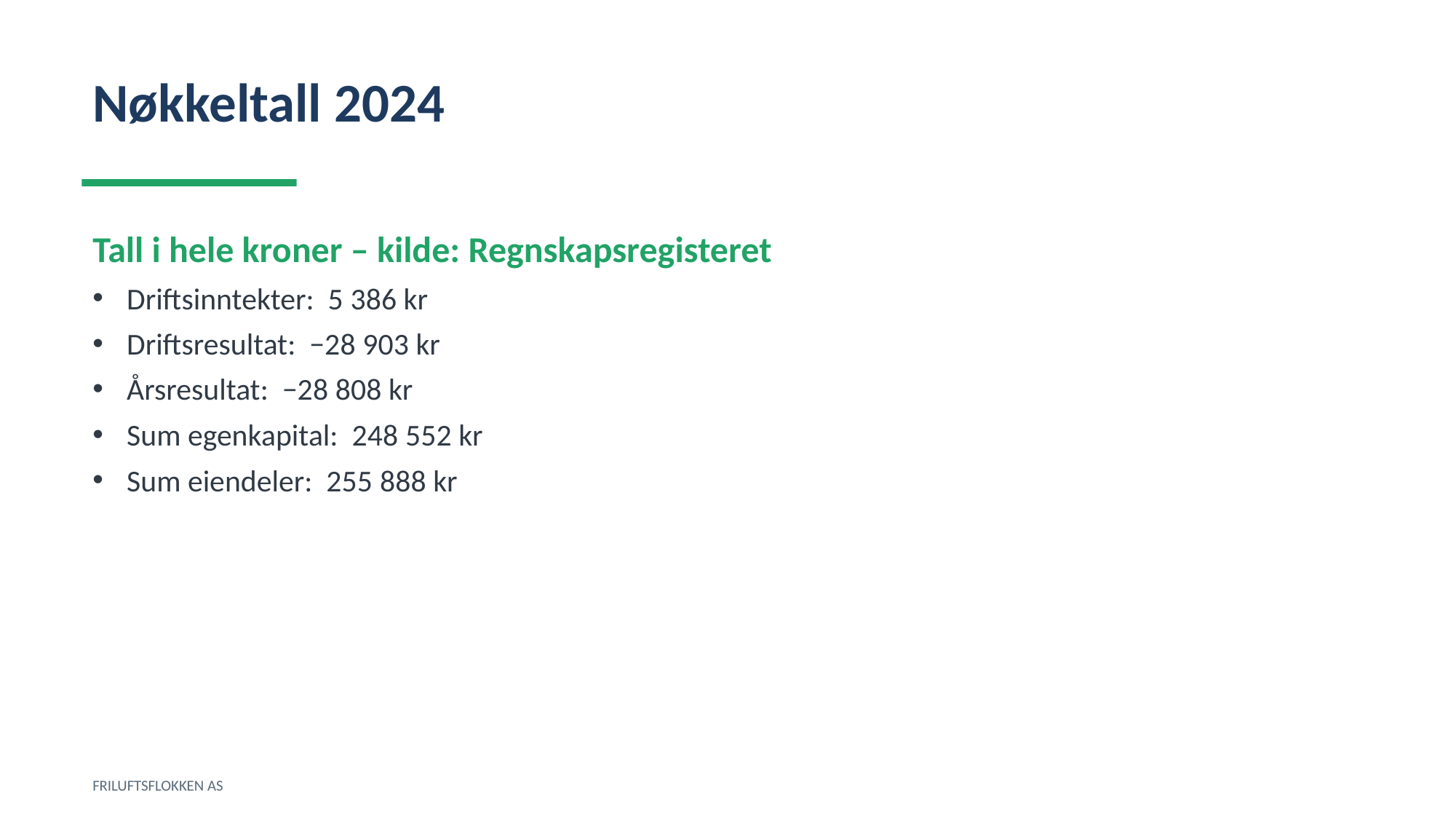

Nøkkeltall 2024

Tall i hele kroner – kilde: Regnskapsregisteret
Driftsinntekter:  5 386 kr
Driftsresultat:  −28 903 kr
Årsresultat:  −28 808 kr
Sum egenkapital:  248 552 kr
Sum eiendeler:  255 888 kr
FRILUFTSFLOKKEN AS